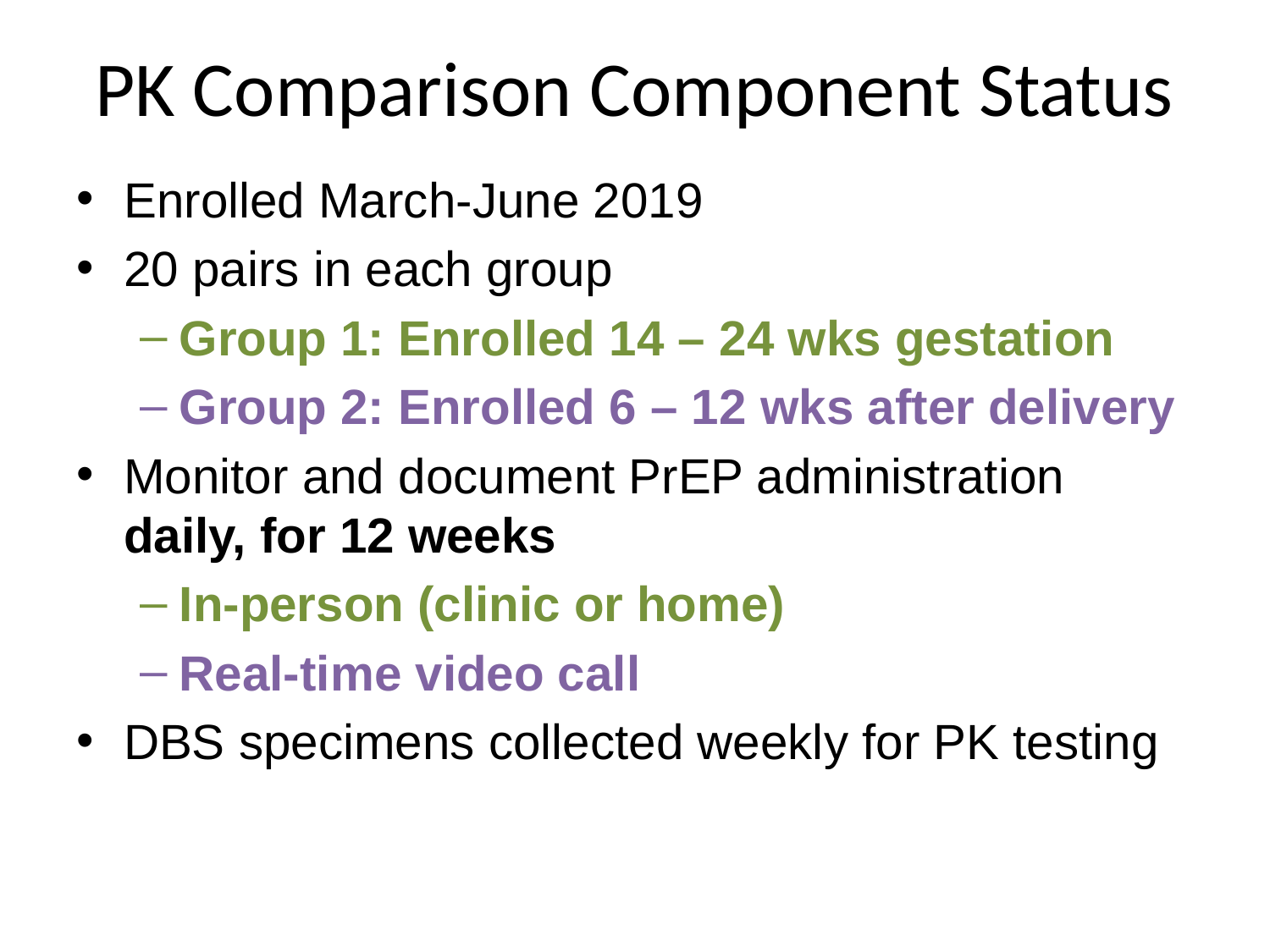

# PK Comparison Component Status
Enrolled March-June 2019
20 pairs in each group
Group 1: Enrolled 14 – 24 wks gestation
Group 2: Enrolled 6 – 12 wks after delivery
Monitor and document PrEP administration daily, for 12 weeks
In-person (clinic or home)
Real-time video call
DBS specimens collected weekly for PK testing